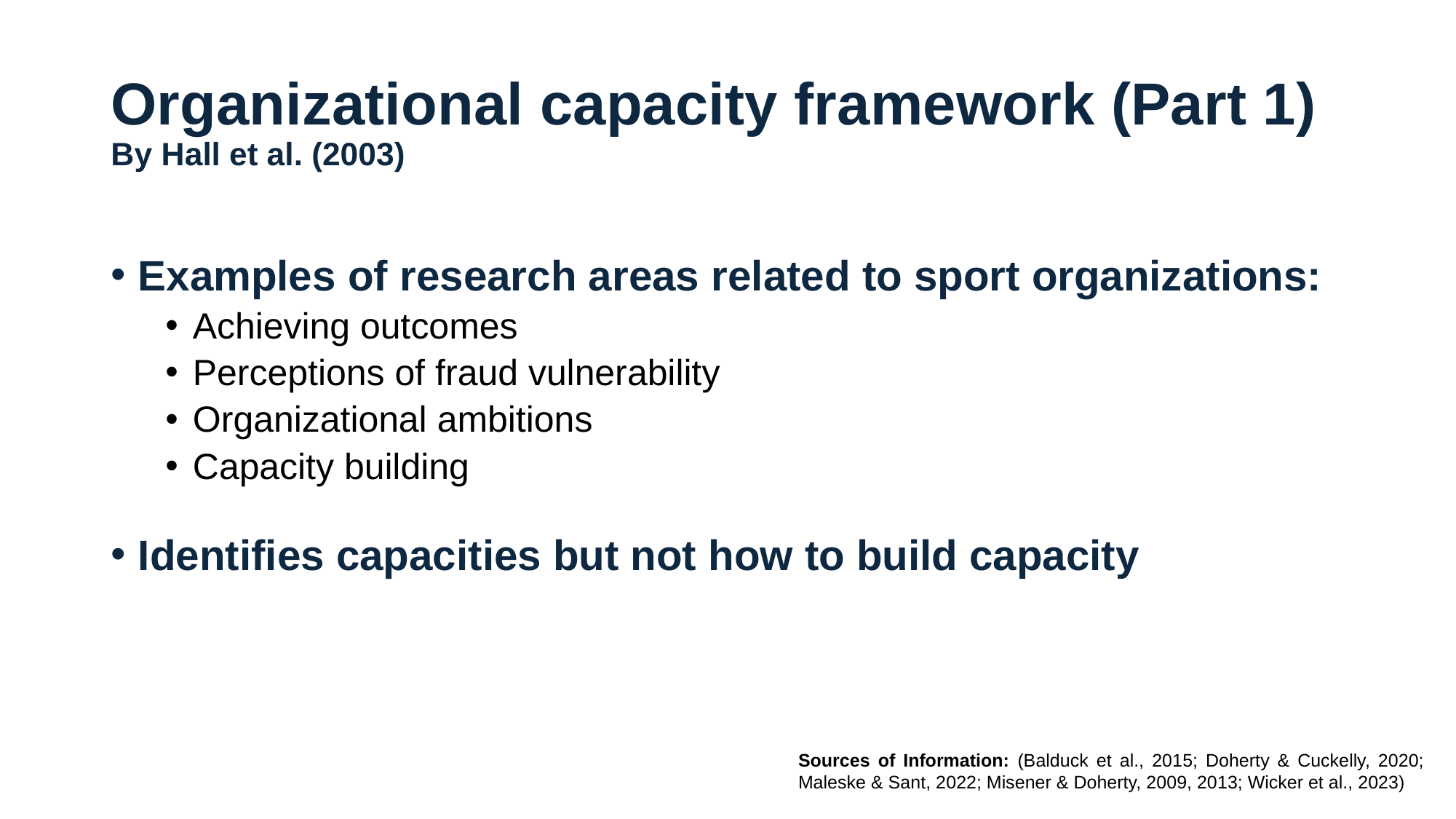

# Organizational capacity framework (Part 1) By Hall et al. (2003)
Examples of research areas related to sport organizations:
Achieving outcomes
Perceptions of fraud vulnerability
Organizational ambitions
Capacity building
Identifies capacities but not how to build capacity

Sources of Information: (Balduck et al., 2015; Doherty & Cuckelly, 2020; Maleske & Sant, 2022; Misener & Doherty, 2009, 2013; Wicker et al., 2023)